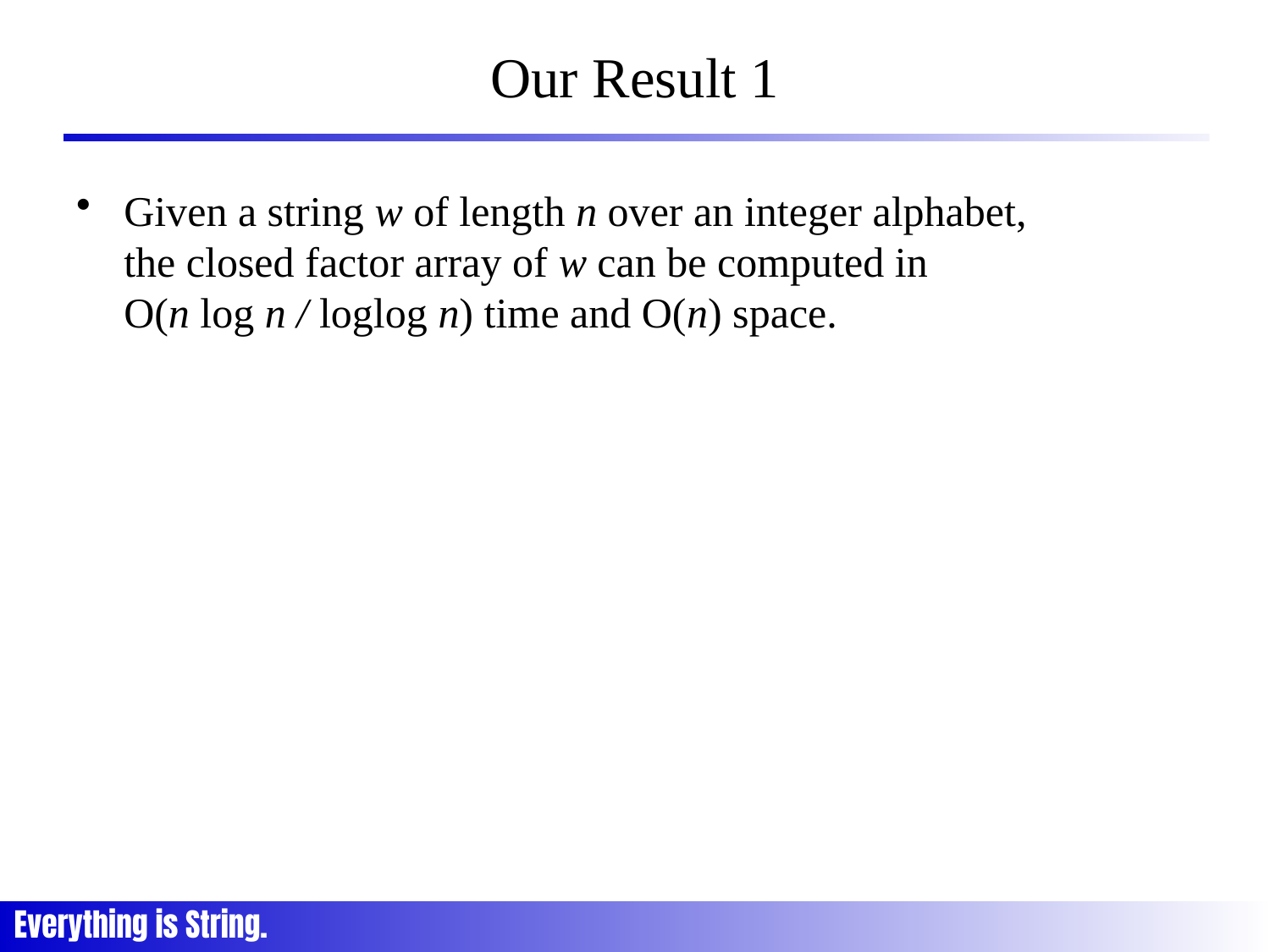

# Our Result 1
Given a string w of length n over an integer alphabet,
the closed factor array of w can be computed in
O(n log n / loglog n) time and O(n) space.